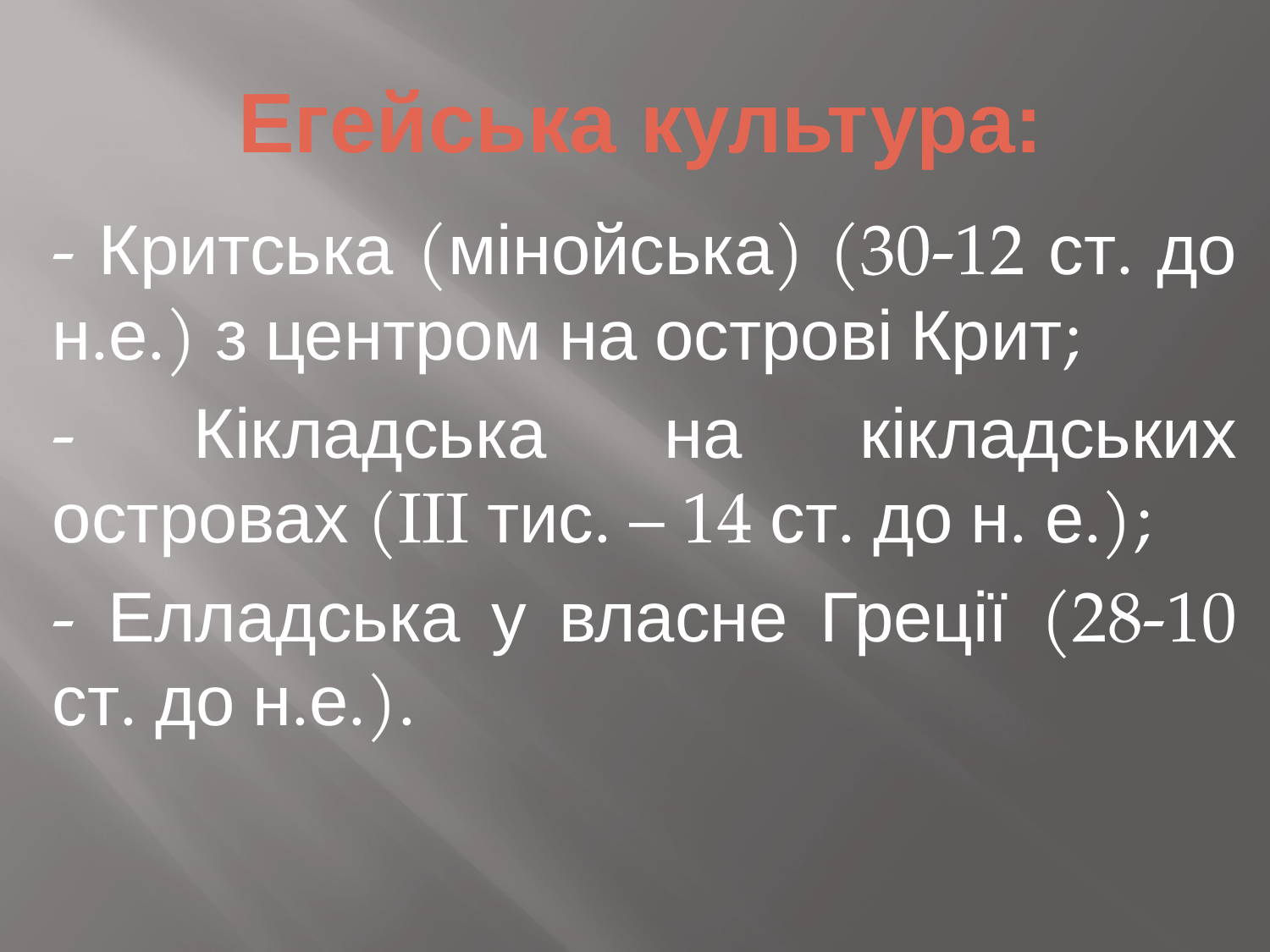

# Егейська культура:
- Критська (мінойська) (30-12 ст. до н.е.) з центром на острові Крит;
- Кікладська на кікладських островах (III тис. – 14 ст. до н. е.);
- Елладська у власне Греції (28-10 ст. до н.е.).